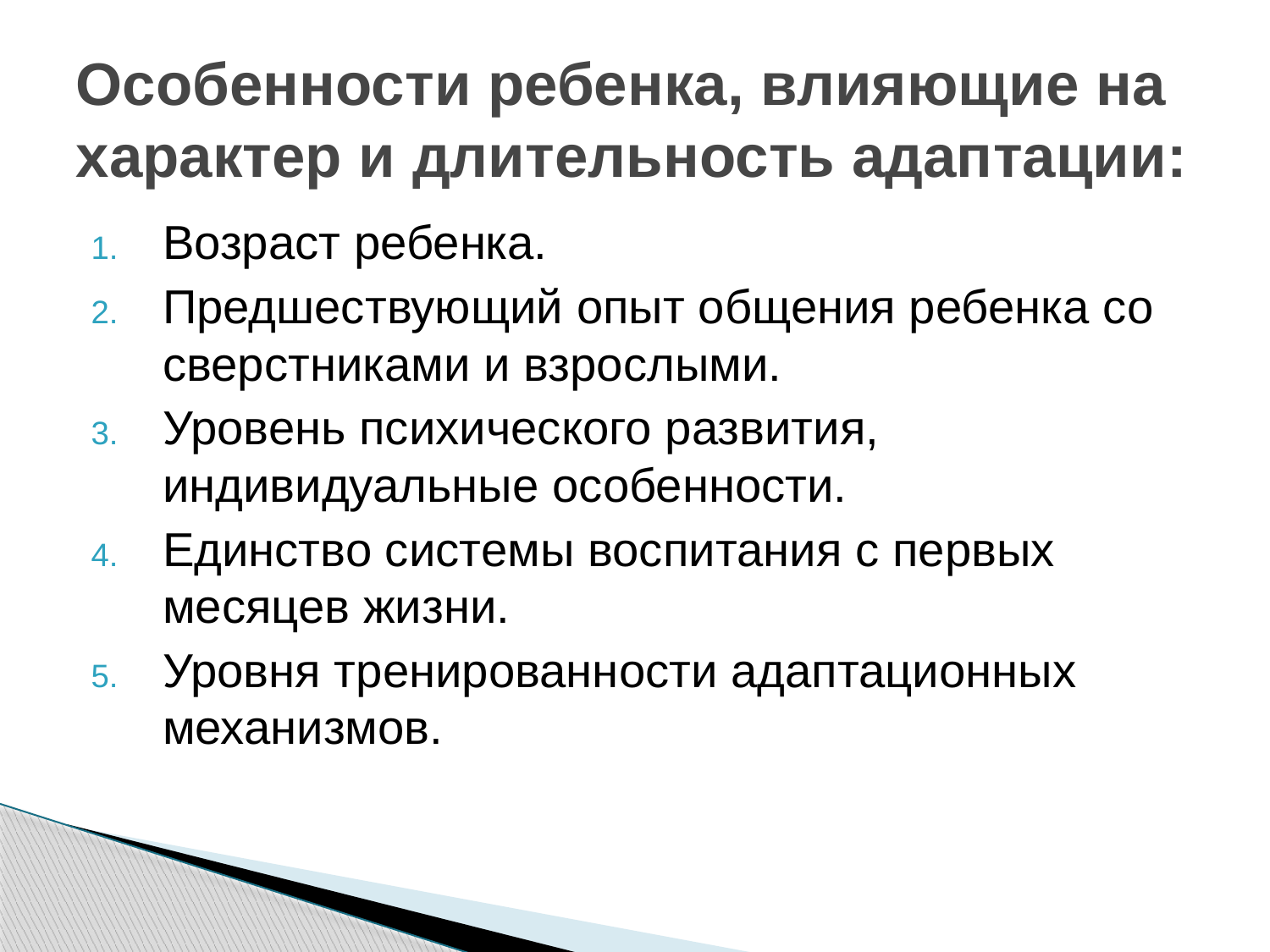

# Особенности ребенка, влияющие на характер и длительность адаптации:
Возраст ребенка.
Предшествующий опыт общения ребенка со сверстниками и взрослыми.
Уровень психического развития, индивидуальные особенности.
Единство системы воспитания с первых месяцев жизни.
Уровня тренированности адаптационных механизмов.